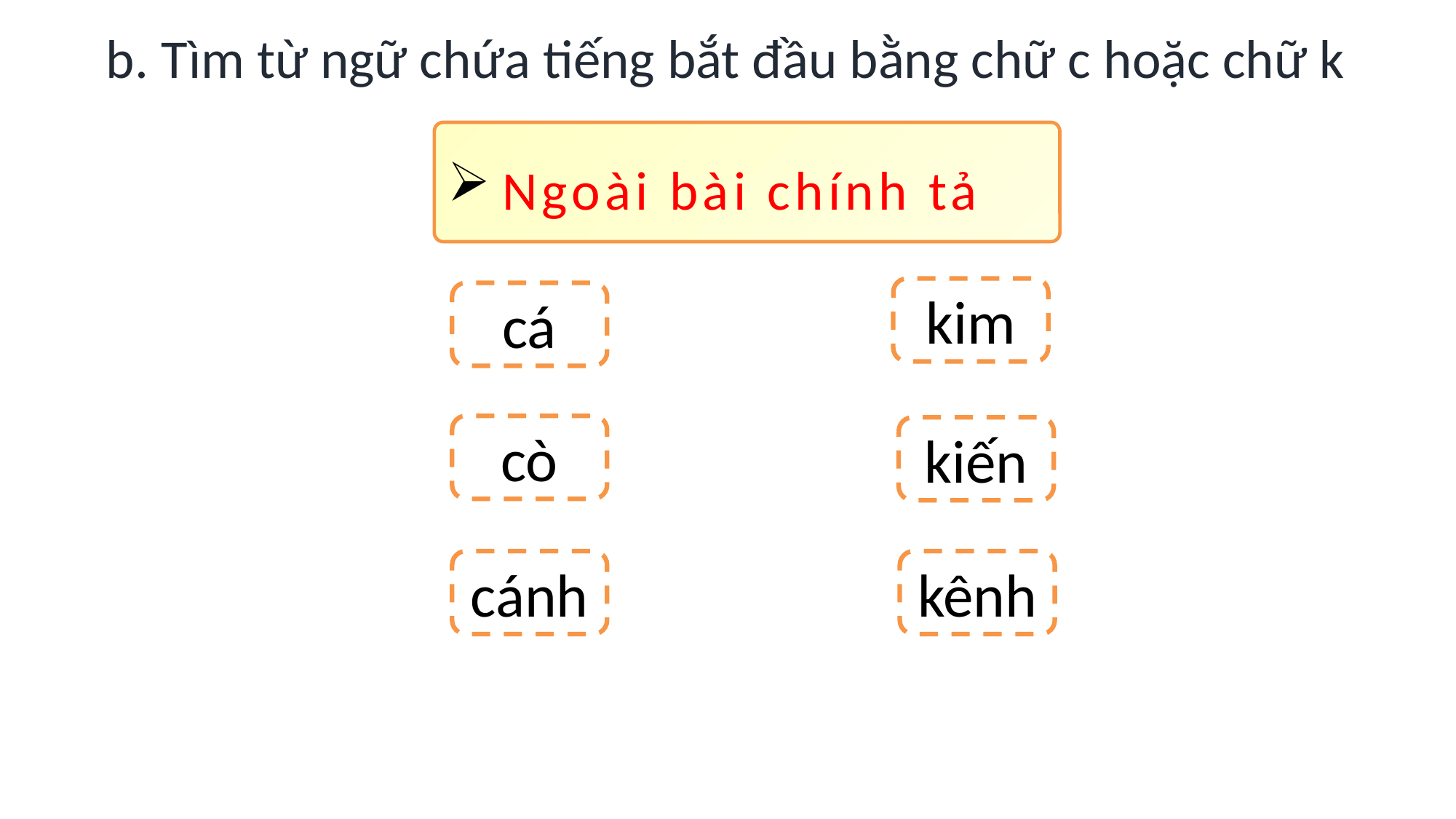

b. Tìm từ ngữ chứa tiếng bắt đầu bằng chữ c hoặc chữ k
Ngoài bài chính tả
kim
cá
cò
kiến
cánh
kênh